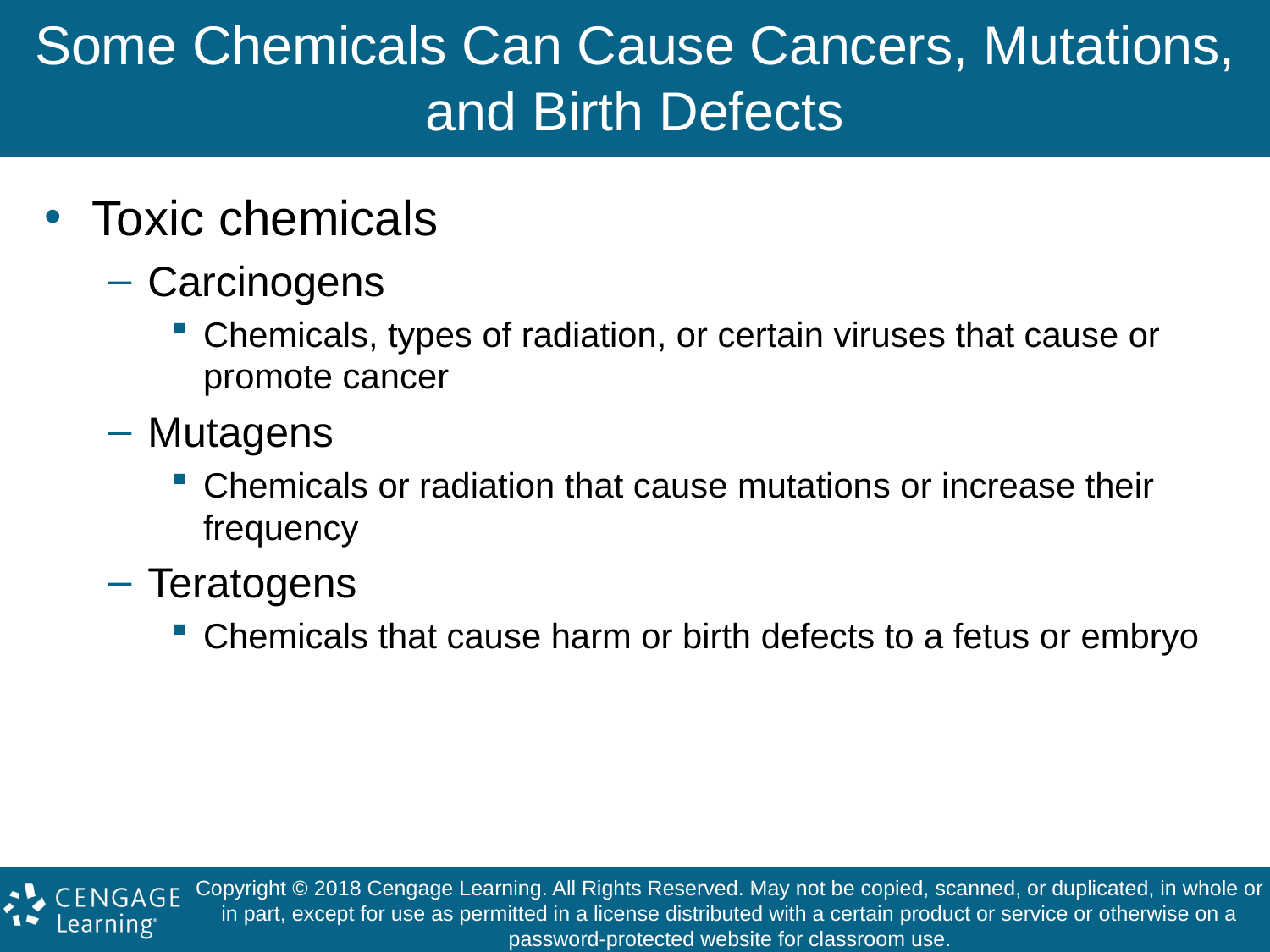

# Some Chemicals Can Cause Cancers, Mutations, and Birth Defects
Toxic chemicals
Carcinogens
Chemicals, types of radiation, or certain viruses that cause or promote cancer
Mutagens
Chemicals or radiation that cause mutations or increase their frequency
Teratogens
Chemicals that cause harm or birth defects to a fetus or embryo